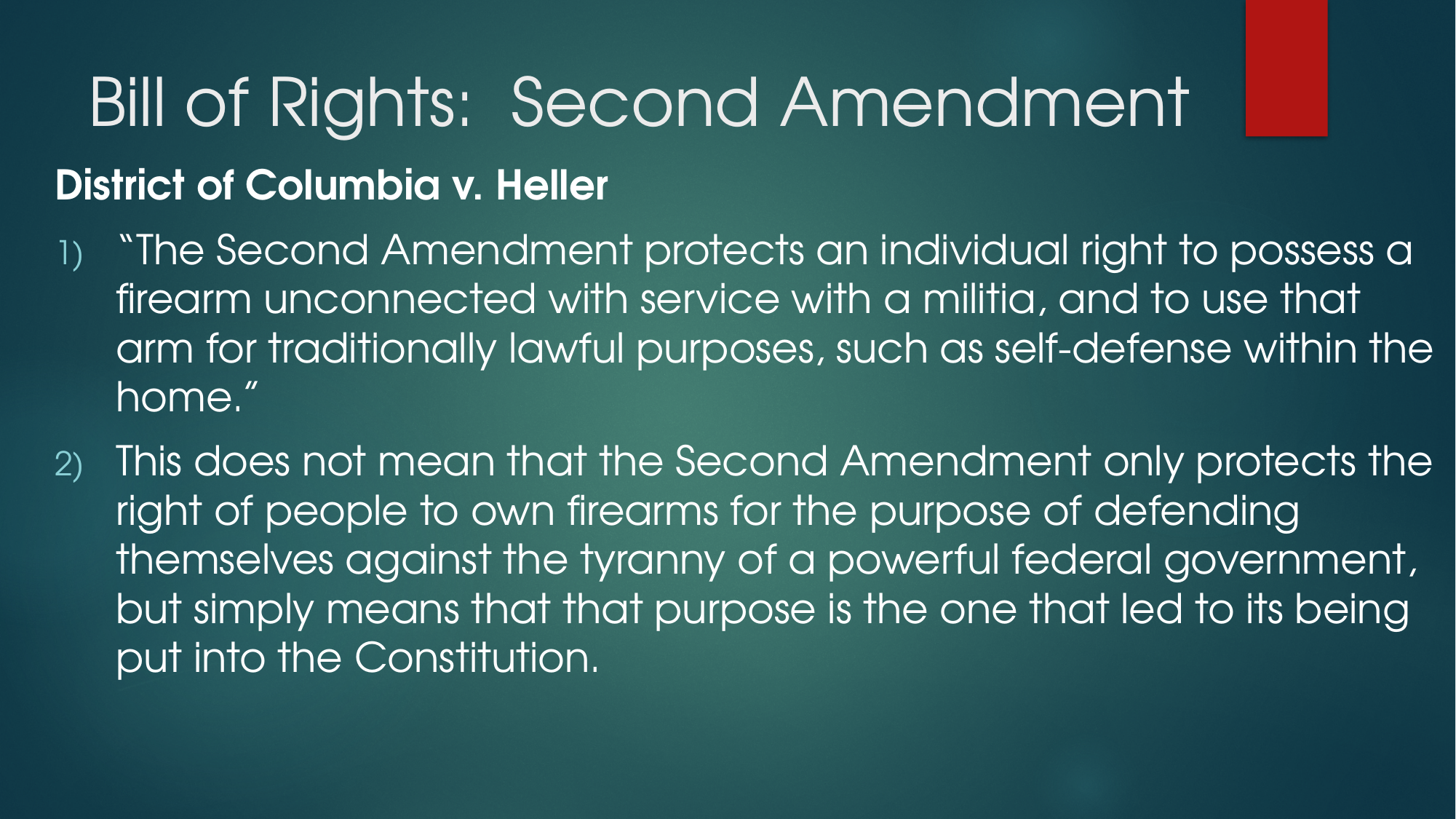

# Bill of Rights:  Second Amendment
District of Columbia v. Heller
“The Second Amendment protects an individual right to possess a firearm unconnected with service with a militia, and to use that arm for traditionally lawful purposes, such as self-defense within the home.”
This does not mean that the Second Amendment only protects the right of people to own firearms for the purpose of defending themselves against the tyranny of a powerful federal government, but simply means that that purpose is the one that led to its being put into the Constitution.